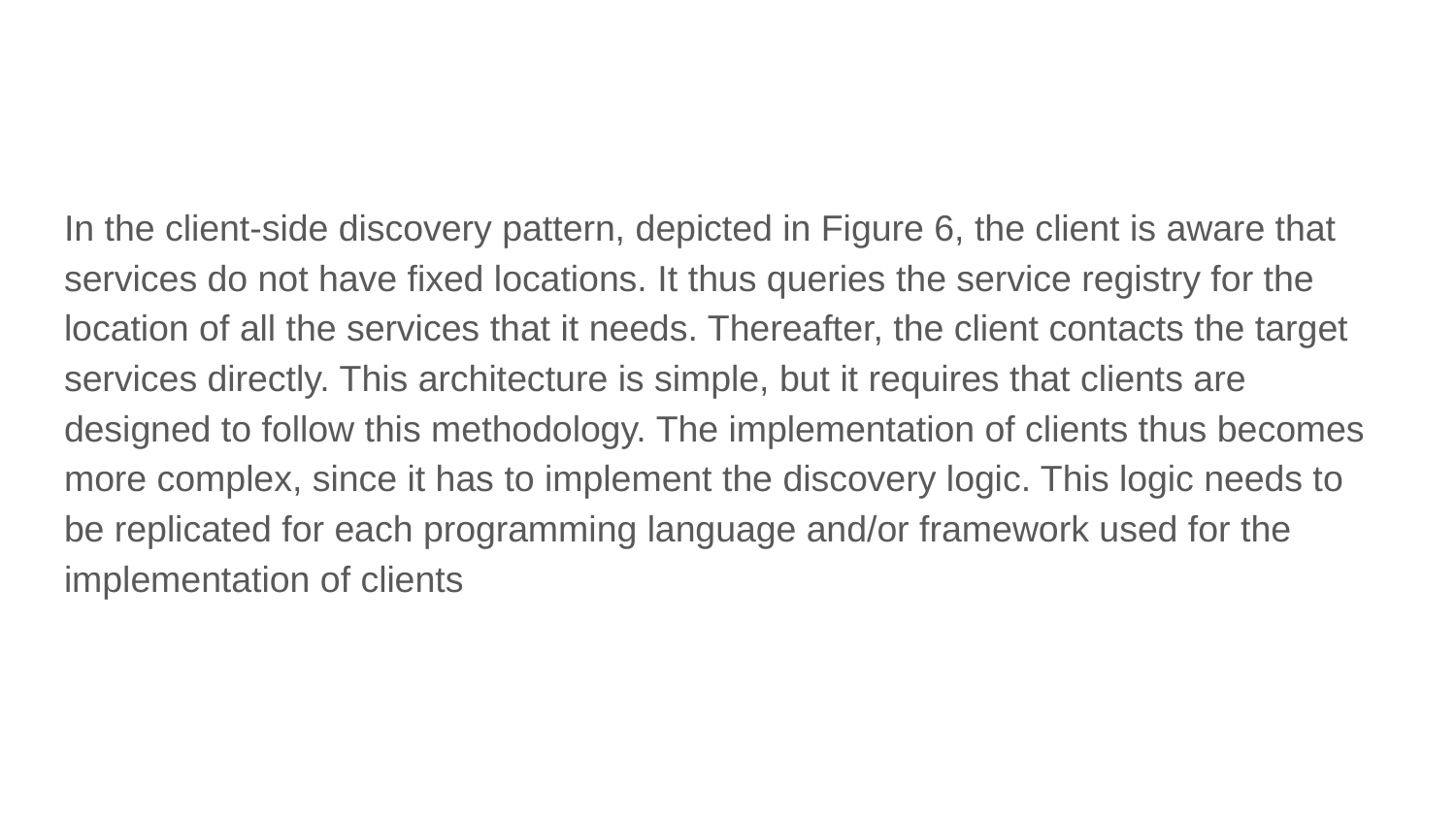

#
In the client-side discovery pattern, depicted in Figure 6, the client is aware that services do not have fixed locations. It thus queries the service registry for the location of all the services that it needs. Thereafter, the client contacts the target services directly. This architecture is simple, but it requires that clients are designed to follow this methodology. The implementation of clients thus becomes more complex, since it has to implement the discovery logic. This logic needs to be replicated for each programming language and/or framework used for the implementation of clients